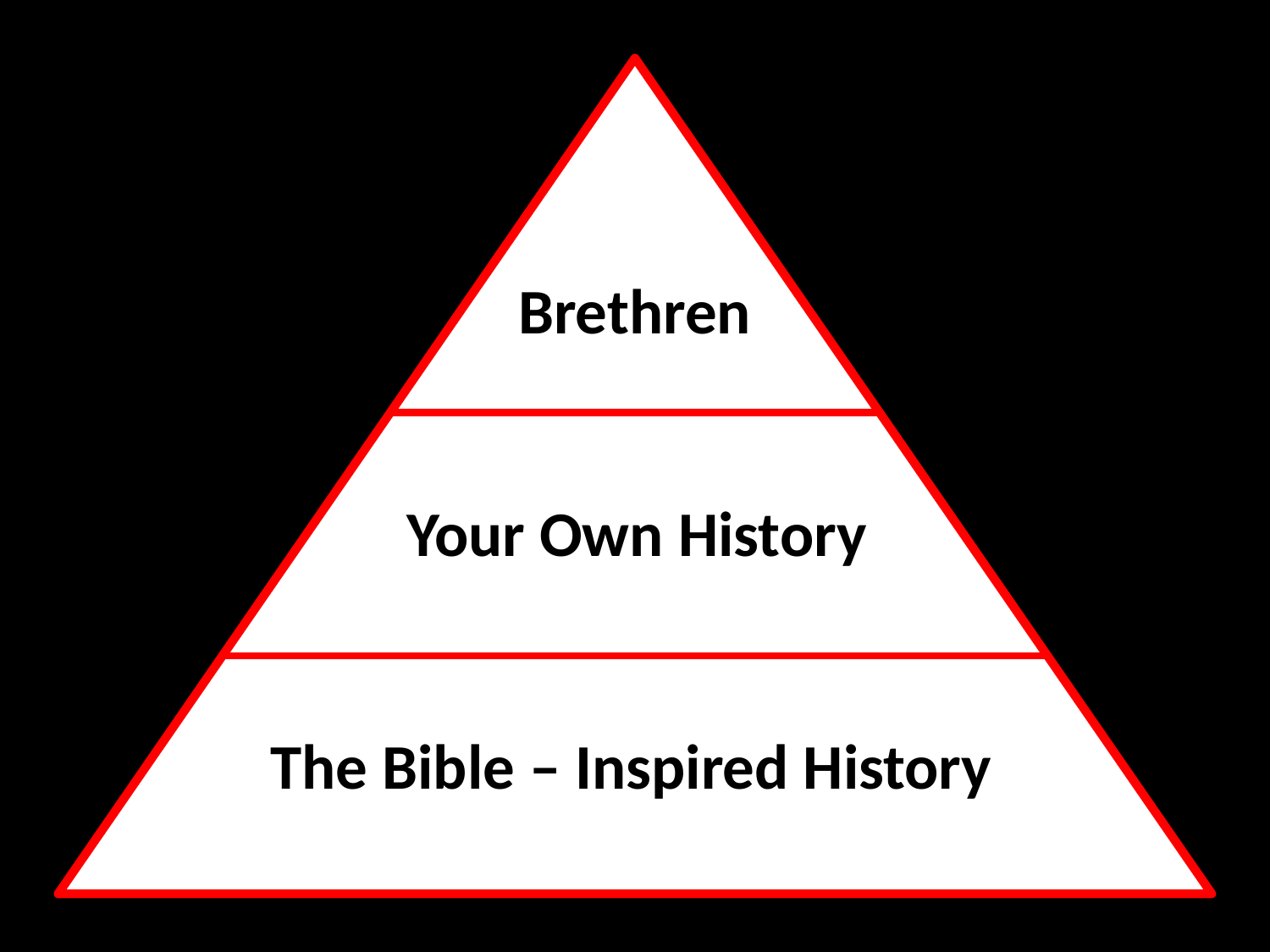

Brethren
Your Own History
The Bible – Inspired History